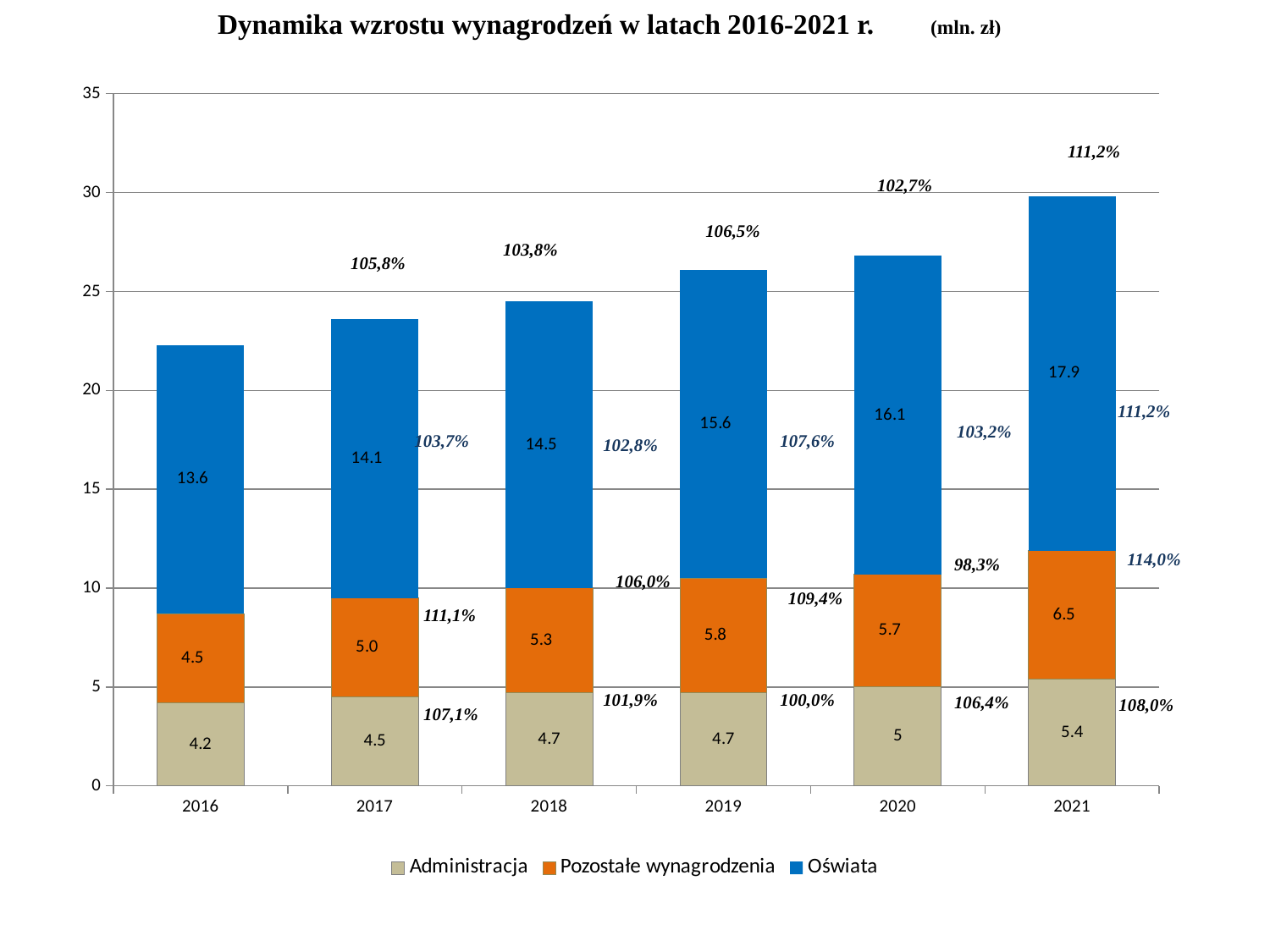

Dynamika wzrostu wynagrodzeń w latach 2016-2021 r.        (mln. zł)

### Chart

| Category | Administracja | Pozostałe wynagrodzenia | Oświata |
|---|---|---|---|
| 2016 | 4.2 | 4.5 | 13.6 |
| 2017 | 4.5 | 5.0 | 14.1 |
| 2018 | 4.7 | 5.3 | 14.5 |
| 2019 | 4.7 | 5.8 | 15.6 |
| 2020 | 5.0 | 5.7 | 16.1 |
| 2021 | 5.4 | 6.5 | 17.9 |
111,2%
102,7%
106,5%
103,8%
105,8%
111,2%
103,2%
103,7%
107,6%
102,8%
114,0%
98,3%
106,0%
109,4%
111,1%
100,0%
101,9%
106,4%
108,0%
107,1%